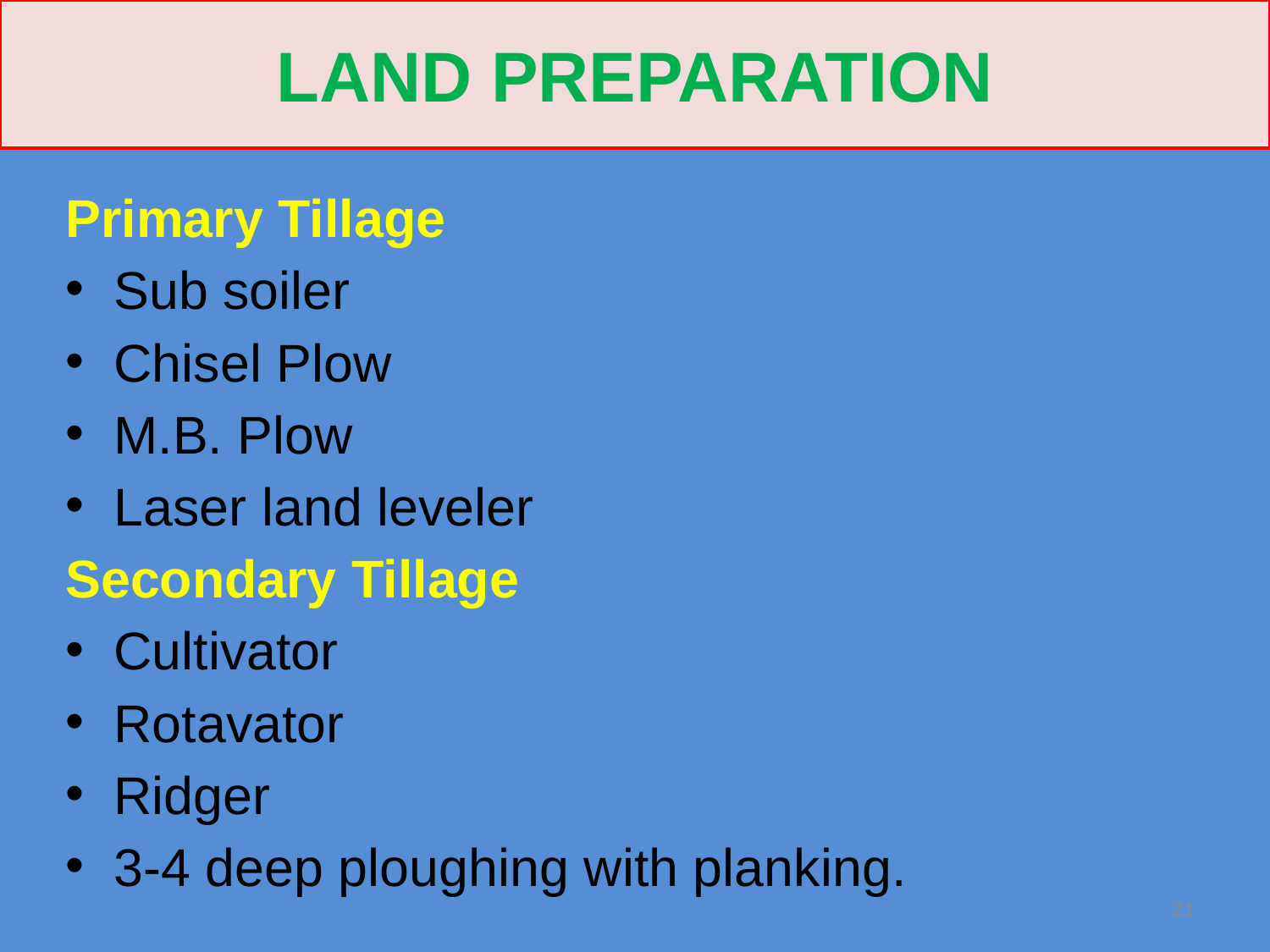

LAND PREPARATION
Primary Tillage
Sub soiler
Chisel Plow
M.B. Plow
Laser land leveler
Secondary Tillage
Cultivator
Rotavator
Ridger
3-4 deep ploughing with planking.
21